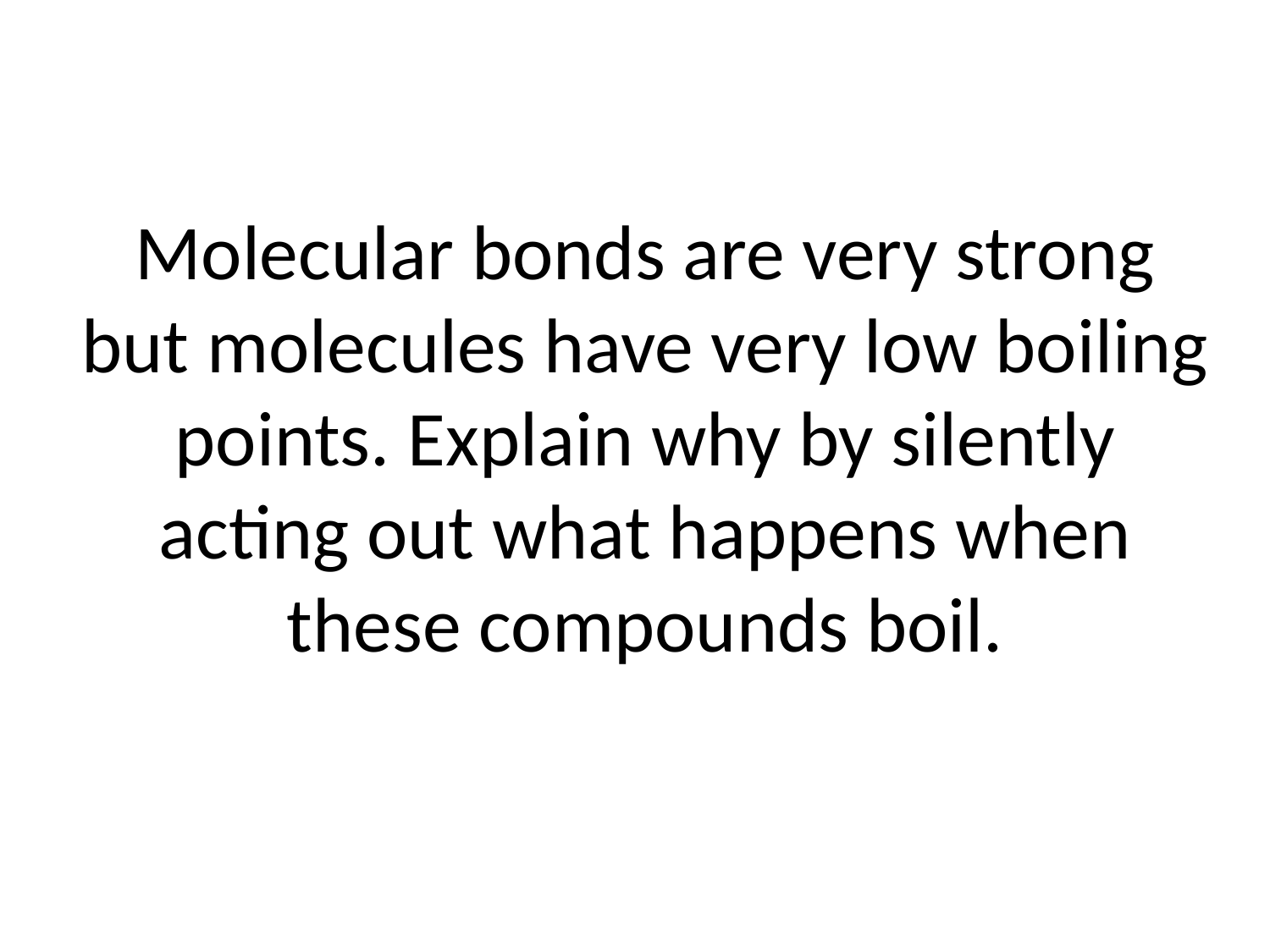

# Molecular bonds are very strong but molecules have very low boiling points. Explain why by silently acting out what happens when these compounds boil.